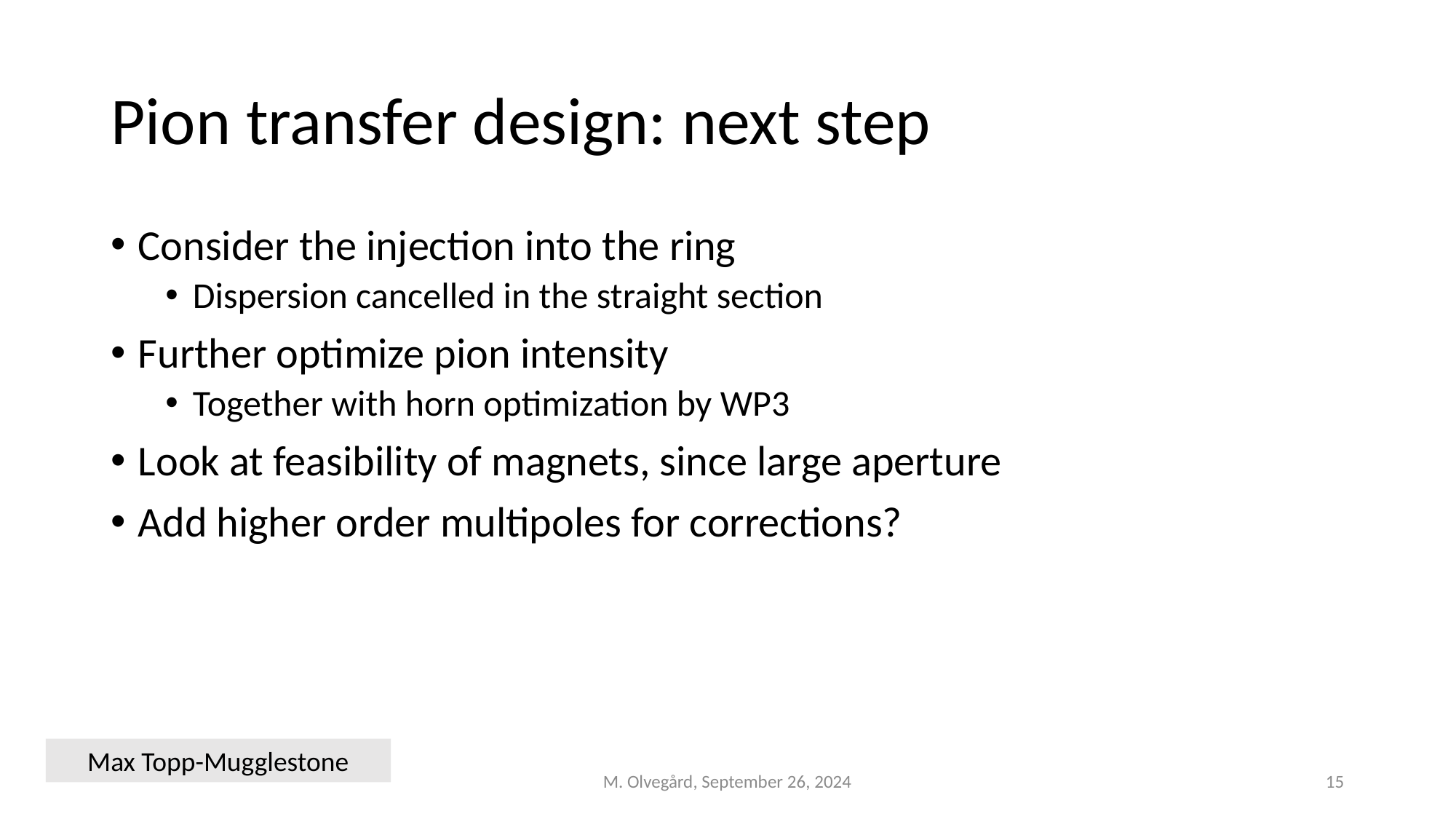

# Pion transfer design: next step
Consider the injection into the ring
Dispersion cancelled in the straight section
Further optimize pion intensity
Together with horn optimization by WP3
Look at feasibility of magnets, since large aperture
Add higher order multipoles for corrections?

Max Topp-Mugglestone
M. Olvegård, September 26, 2024
15